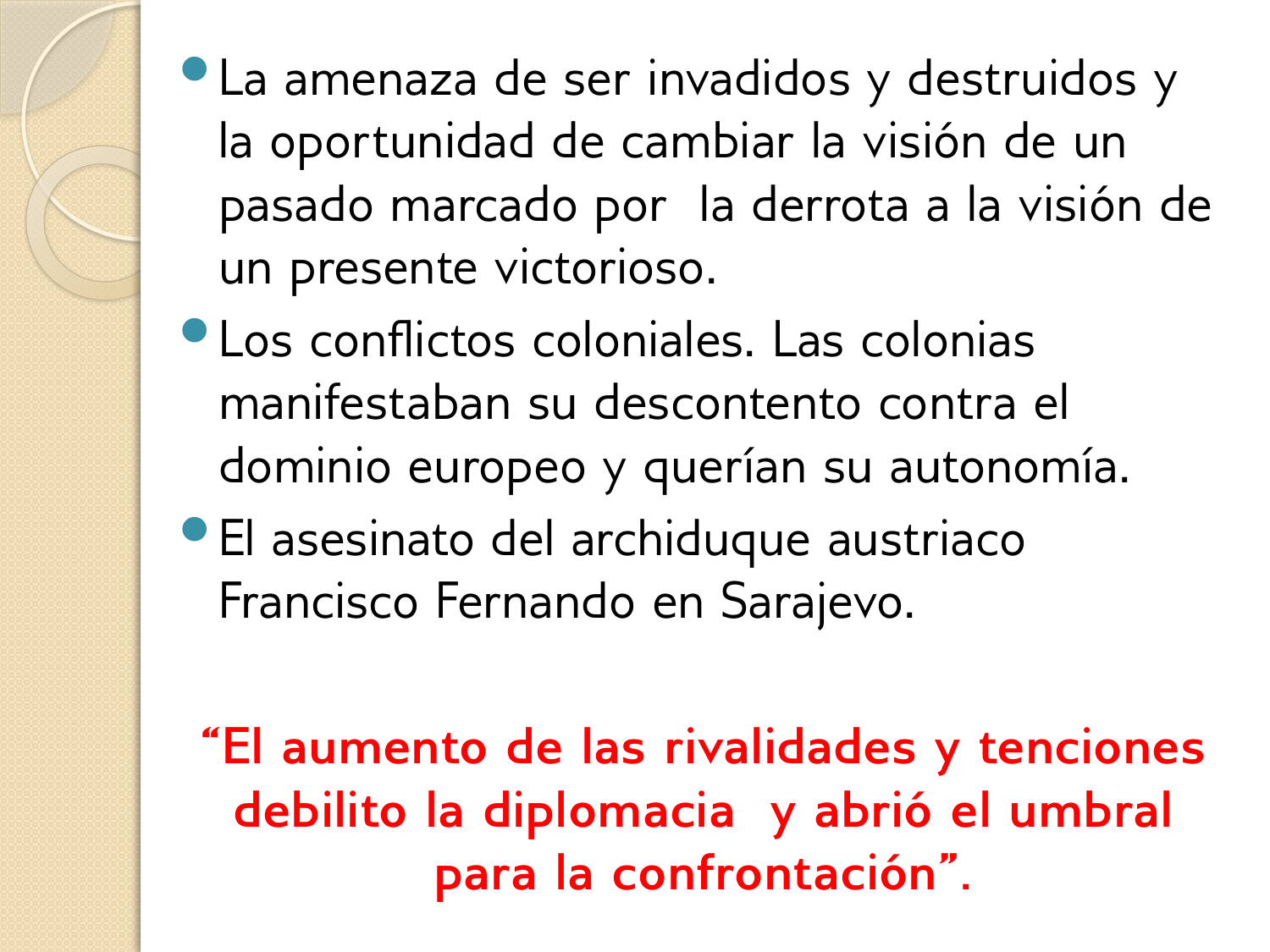

La amenaza de ser invadidos y destruidos y la oportunidad de cambiar la visión de un pasado marcado por  la derrota a la visión de un presente victorioso.
Los conflictos coloniales. Las colonias manifestaban su descontento contra el dominio europeo y querían su autonomía.
El asesinato del archiduque austriaco  Francisco Fernando en Sarajevo.

“El aumento de las rivalidades y tenciones debilito la diplomacia  y abrió el umbral para la confrontación”.